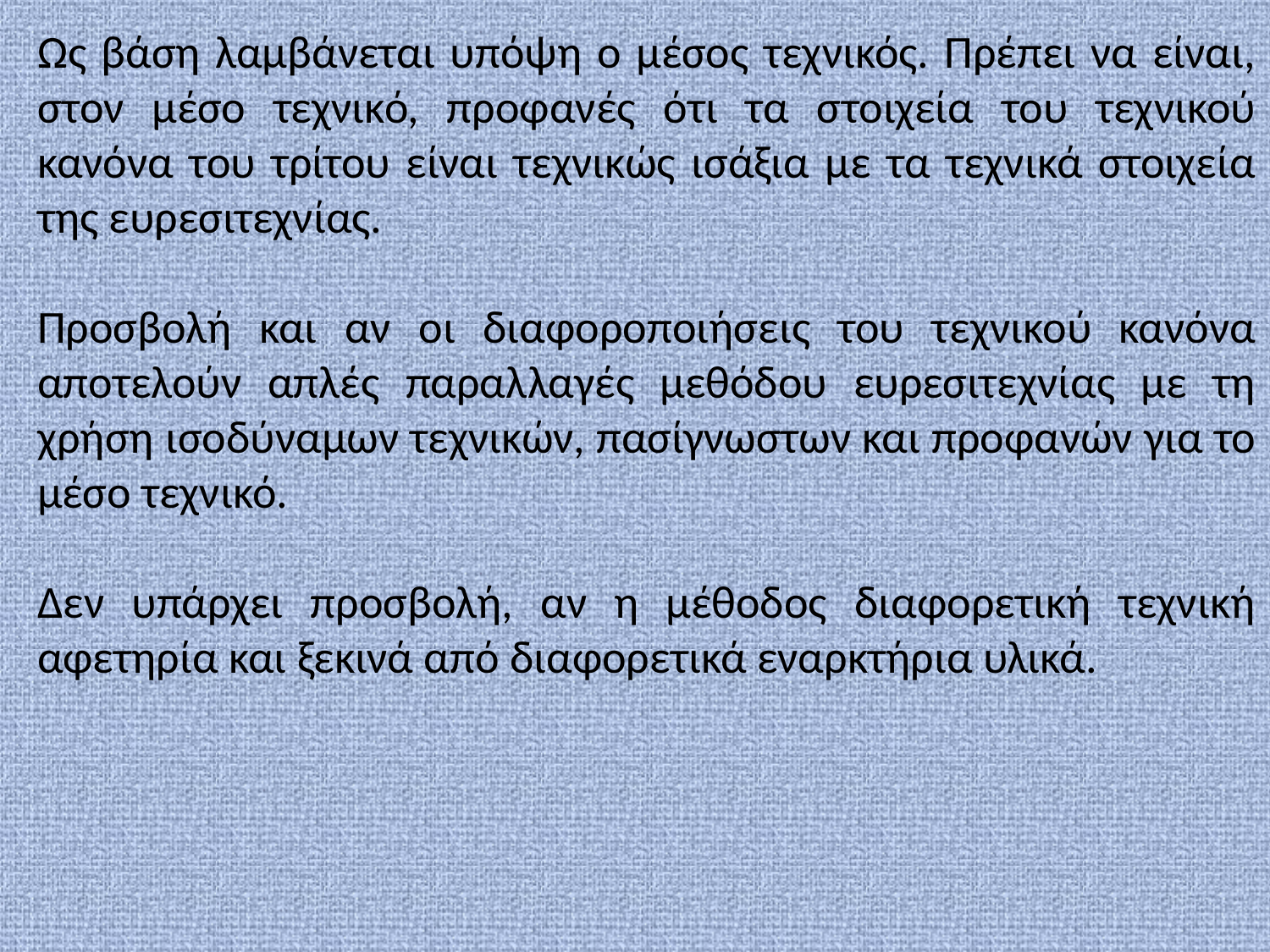

Ως βάση λαμβάνεται υπόψη ο μέσος τεχνικός. Πρέπει να είναι, στον μέσο τεχνικό, προφανές ότι τα στοιχεία του τεχνικού κανόνα του τρίτου είναι τεχνικώς ισάξια με τα τεχνικά στοιχεία της ευρεσιτεχνίας.

Προσβολή και αν οι διαφοροποιήσεις του τεχνικού κανόνα αποτελούν απλές παραλλαγές μεθόδου ευρεσιτεχνίας με τη χρήση ισοδύναμων τεχνικών, πασίγνωστων και προφανών για το μέσο τεχνικό.

Δεν υπάρχει προσβολή, αν η μέθοδος διαφορετική τεχνική αφετηρία και ξεκινά από διαφορετικά εναρκτήρια υλικά.